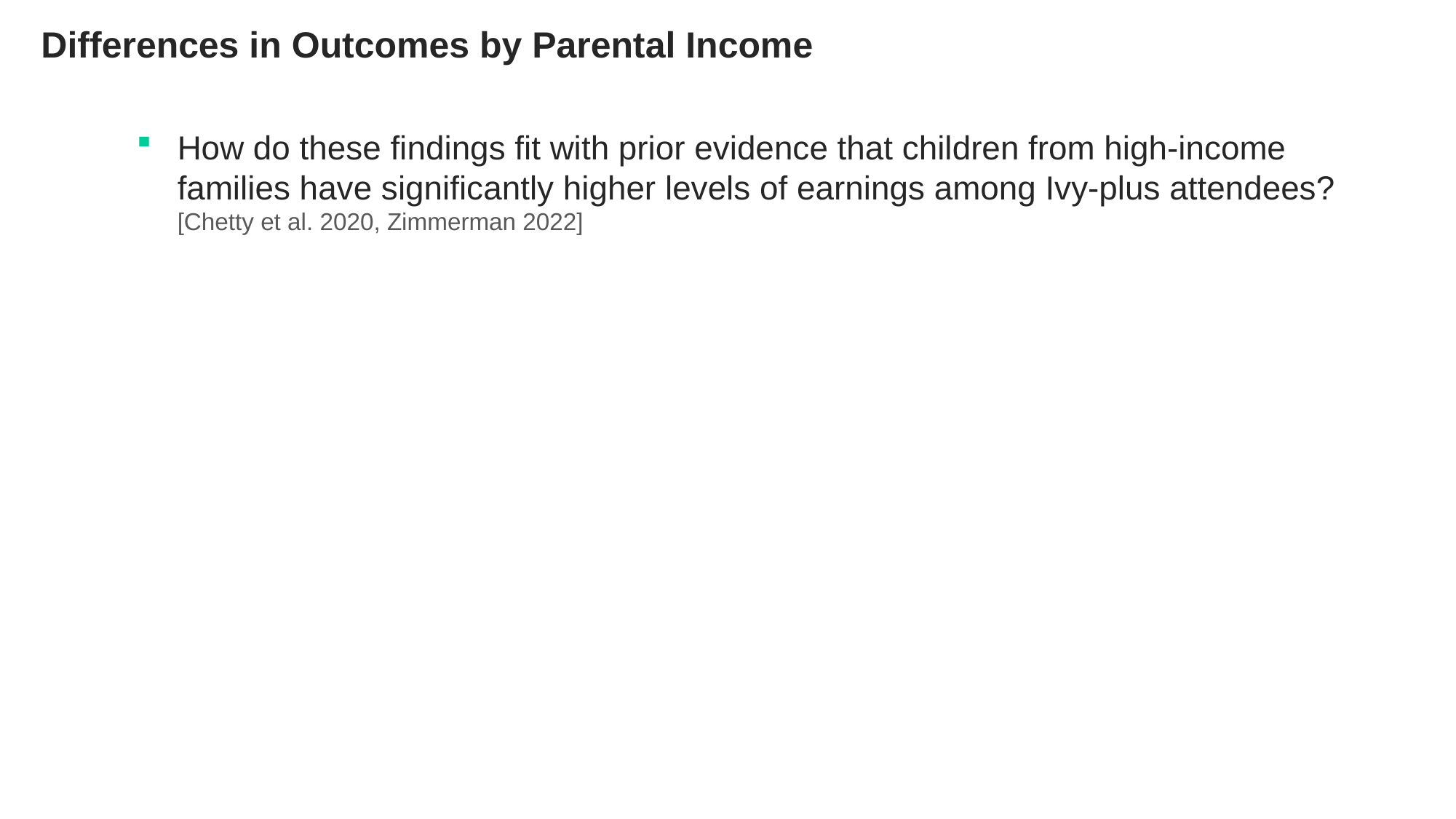

Differences in Outcomes by Parental Income
How do these findings fit with prior evidence that children from high-income families have significantly higher levels of earnings among Ivy-plus attendees?
[Chetty et al. 2020, Zimmerman 2022]